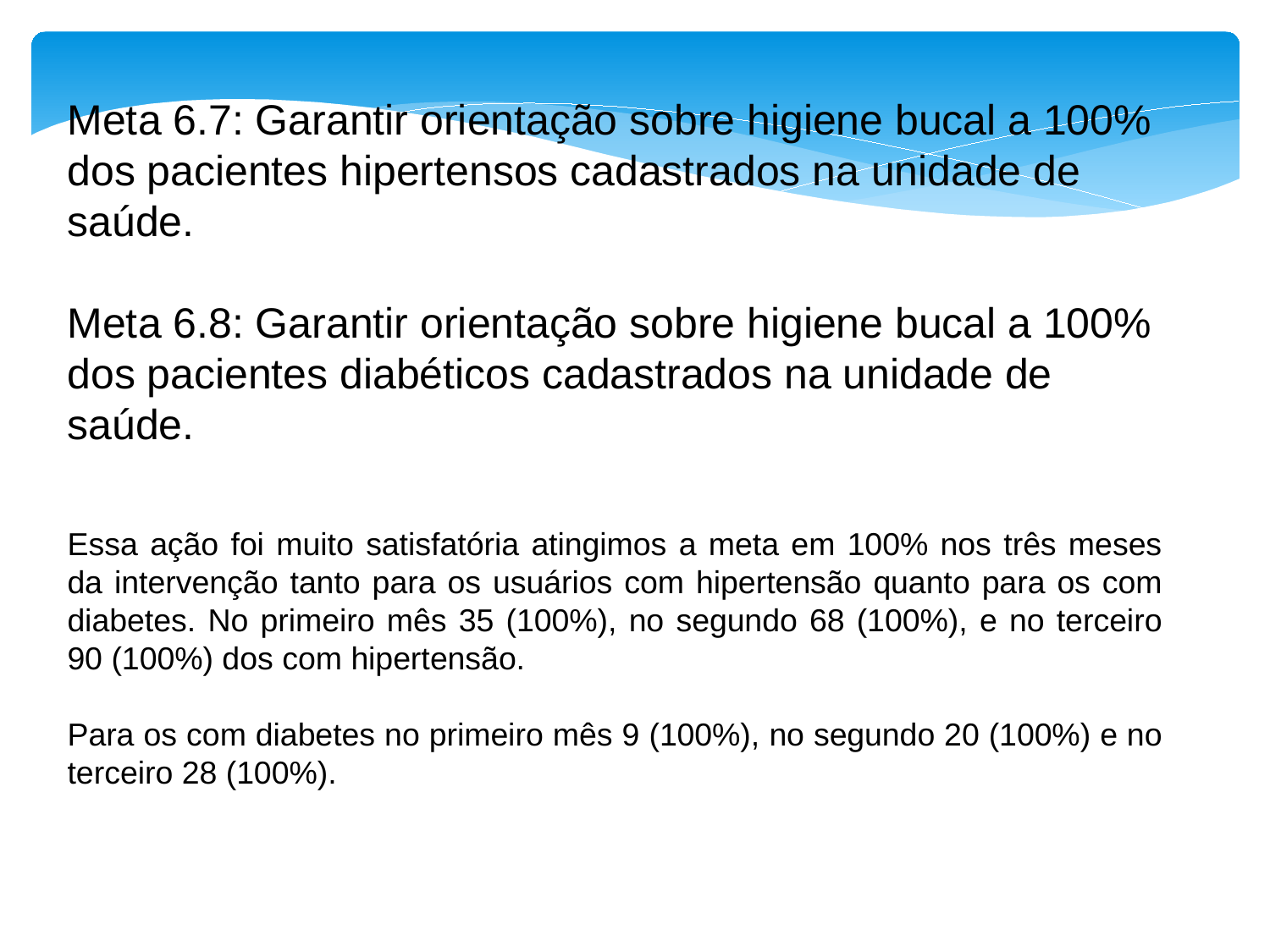

Meta 6.7: Garantir orientação sobre higiene bucal a 100% dos pacientes hipertensos cadastrados na unidade de saúde.

Meta 6.8: Garantir orientação sobre higiene bucal a 100% dos pacientes diabéticos cadastrados na unidade de saúde.

Essa ação foi muito satisfatória atingimos a meta em 100% nos três meses da intervenção tanto para os usuários com hipertensão quanto para os com diabetes. No primeiro mês 35 (100%), no segundo 68 (100%), e no terceiro 90 (100%) dos com hipertensão.

Para os com diabetes no primeiro mês 9 (100%), no segundo 20 (100%) e no terceiro 28 (100%).